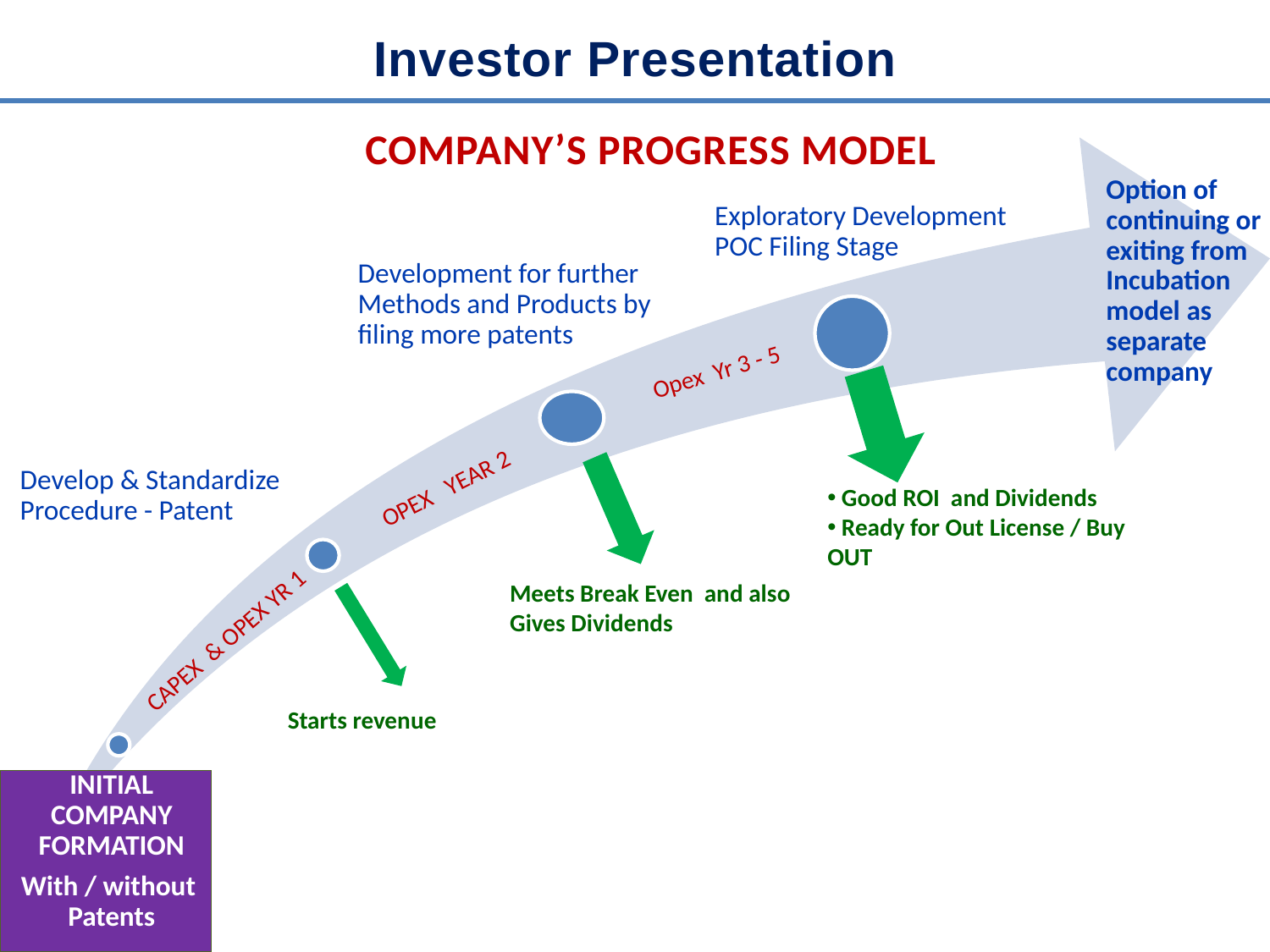

Investor Presentation
COMPANY’S PROGRESS MODEL

Option of continuing or exiting from Incubation model as separate company

Exploratory Development POC Filing Stage

Development for further Methods and Products by filing more patents

Opex  Yr 3 - 5

Develop & Standardize Procedure - Patent
OPEX   YEAR 2
 Good ROI  and Dividends
 Ready for Out License / Buy OUT

Meets Break Even  and also Gives Dividends

CAPEX  & OPEX YR 1
Starts revenue

INITIAL COMPANY FORMATION
With / without  Patents

Diversified Risk free Investment Model